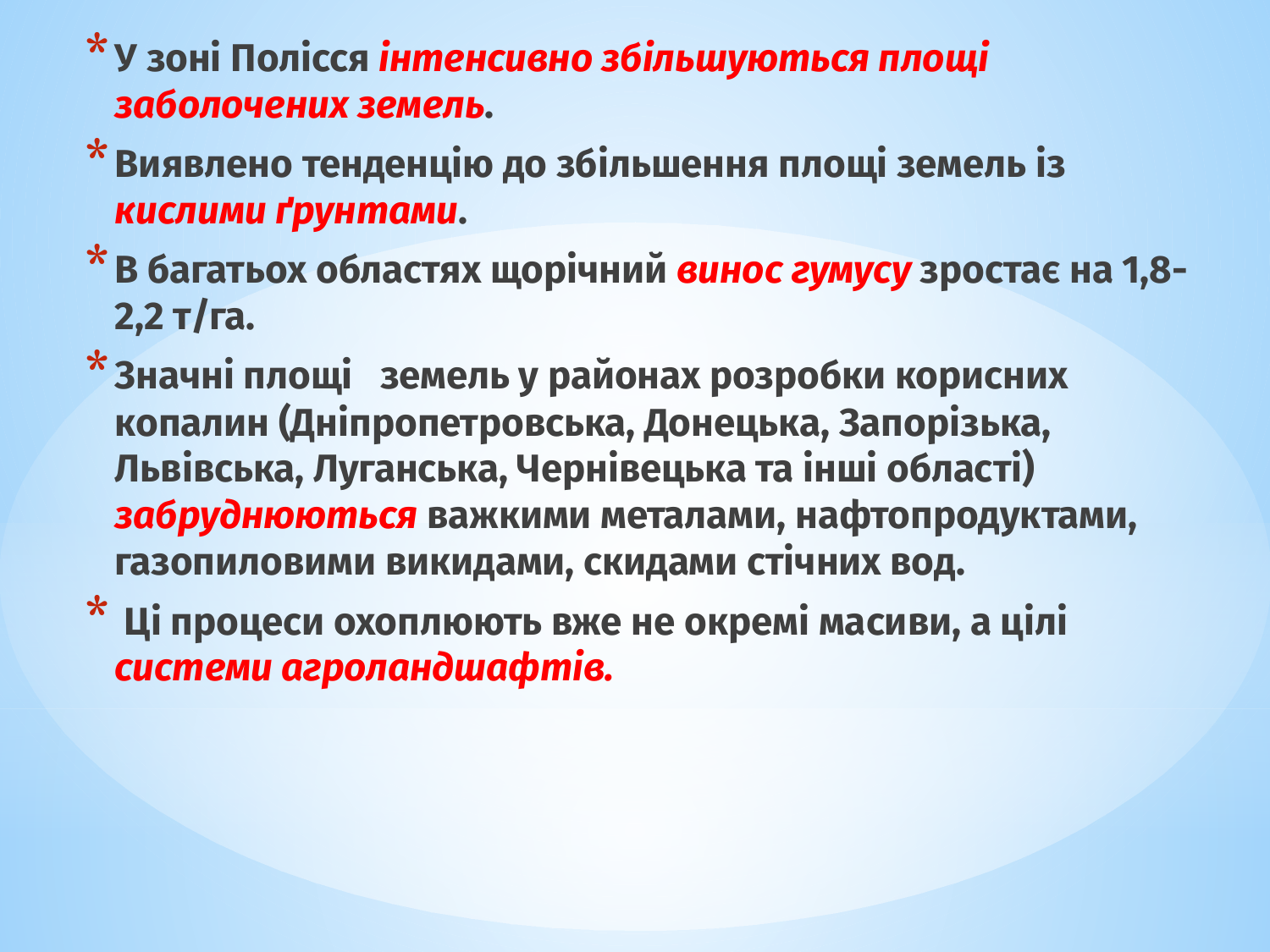

У зоні Полісся інтенсивно збільшуються площі заболочених земель.
Виявлено тенденцію до збільшення площі земель із кислими ґрунтами.
В багатьох областях щорічний винос гумусу зростає на 1,8-2,2 т/га.
Значні площі   земель у районах розробки корисних копалин (Дніпропетровська, Донецька, Запорізька, Львівська, Луганська, Чернівецька та інші області) забруднюються важкими металами, нафтопродуктами, газопиловими викидами, скидами стічних вод.
 Ці процеси охоплюють вже не окремі масиви, а цілі системи агроландшафтів.